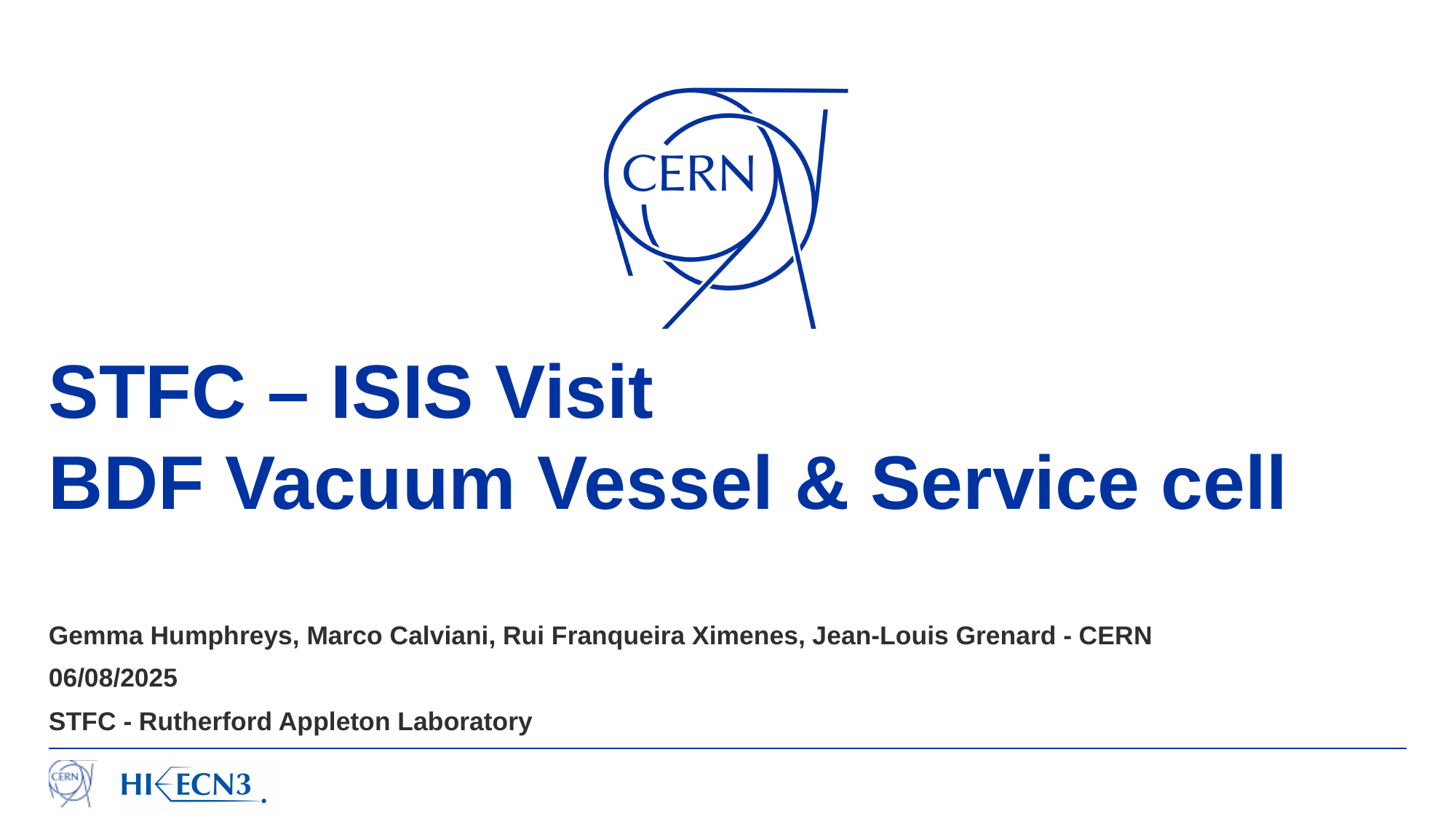

# STFC – ISIS Visit BDF Vacuum Vessel & Service cell
Gemma Humphreys, Marco Calviani, Rui Franqueira Ximenes, Jean-Louis Grenard - CERN
06/08/2025
STFC - Rutherford Appleton Laboratory